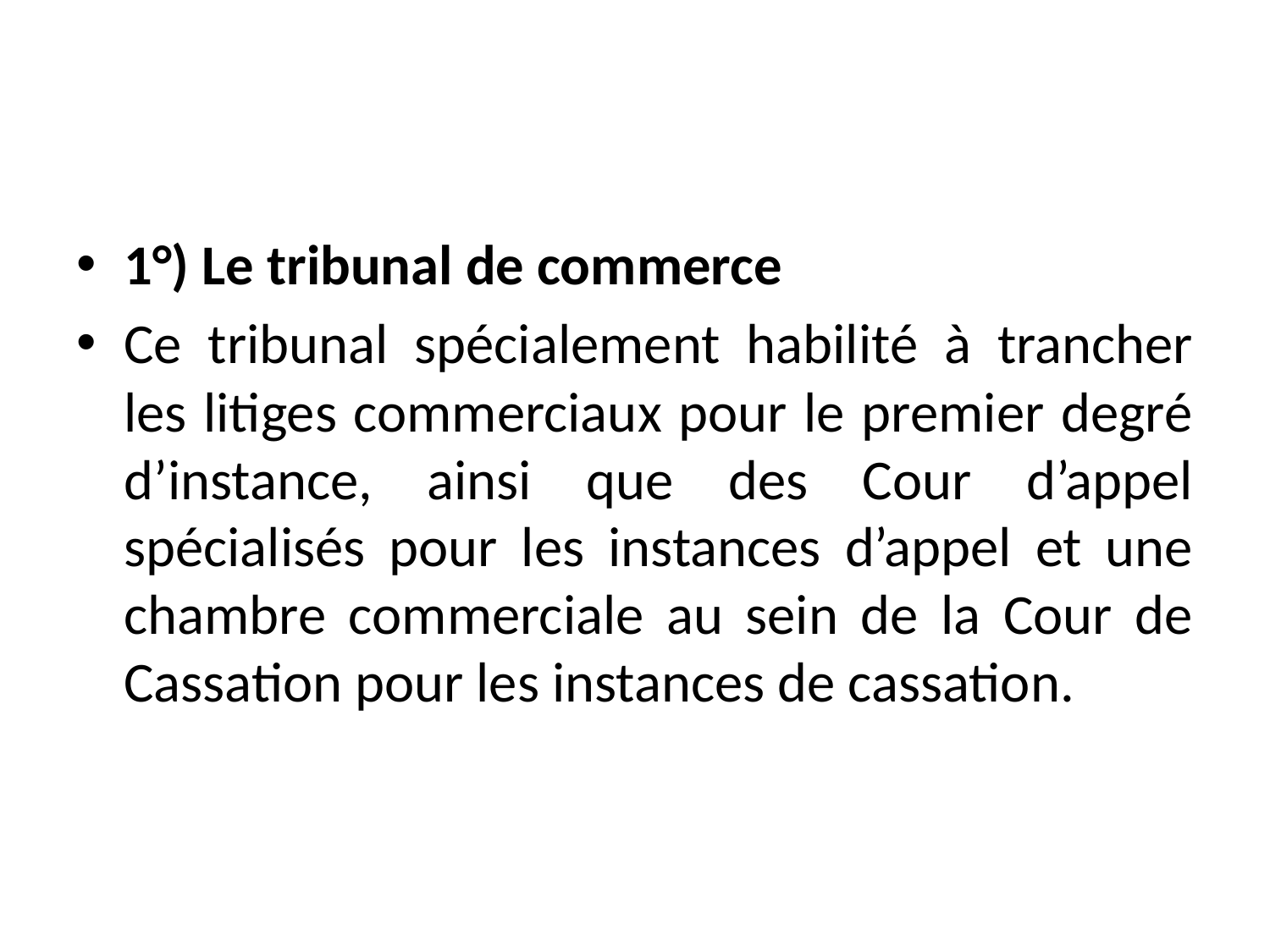

#
1°) Le tribunal de commerce
Ce tribunal spécialement habilité à trancher les litiges commerciaux pour le premier degré d’instance, ainsi que des Cour d’appel spécialisés pour les instances d’appel et une chambre commerciale au sein de la Cour de Cassation pour les instances de cassation.